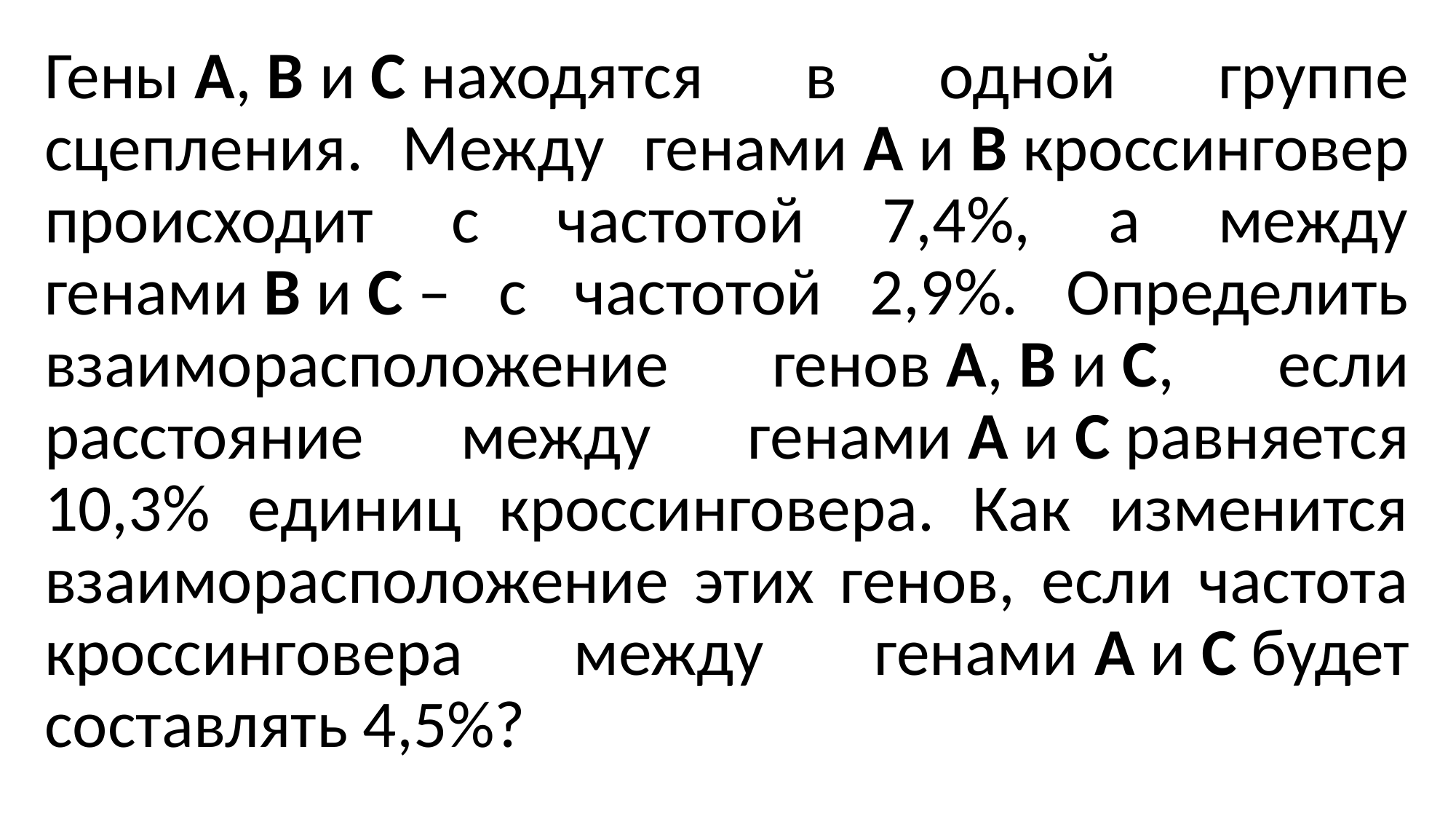

Гены А, В и С находятся в одной группе сцепления. Между генами А и В кроссинговер происходит с частотой 7,4%, а между генами В и С – с частотой 2,9%. Определить взаиморасположение генов А, В и С, если расстояние между генами А и С равняется 10,3% единиц кроссинговера. Как изменится взаиморасположение этих генов, если частота кроссинговера между генами А и С будет составлять 4,5%?